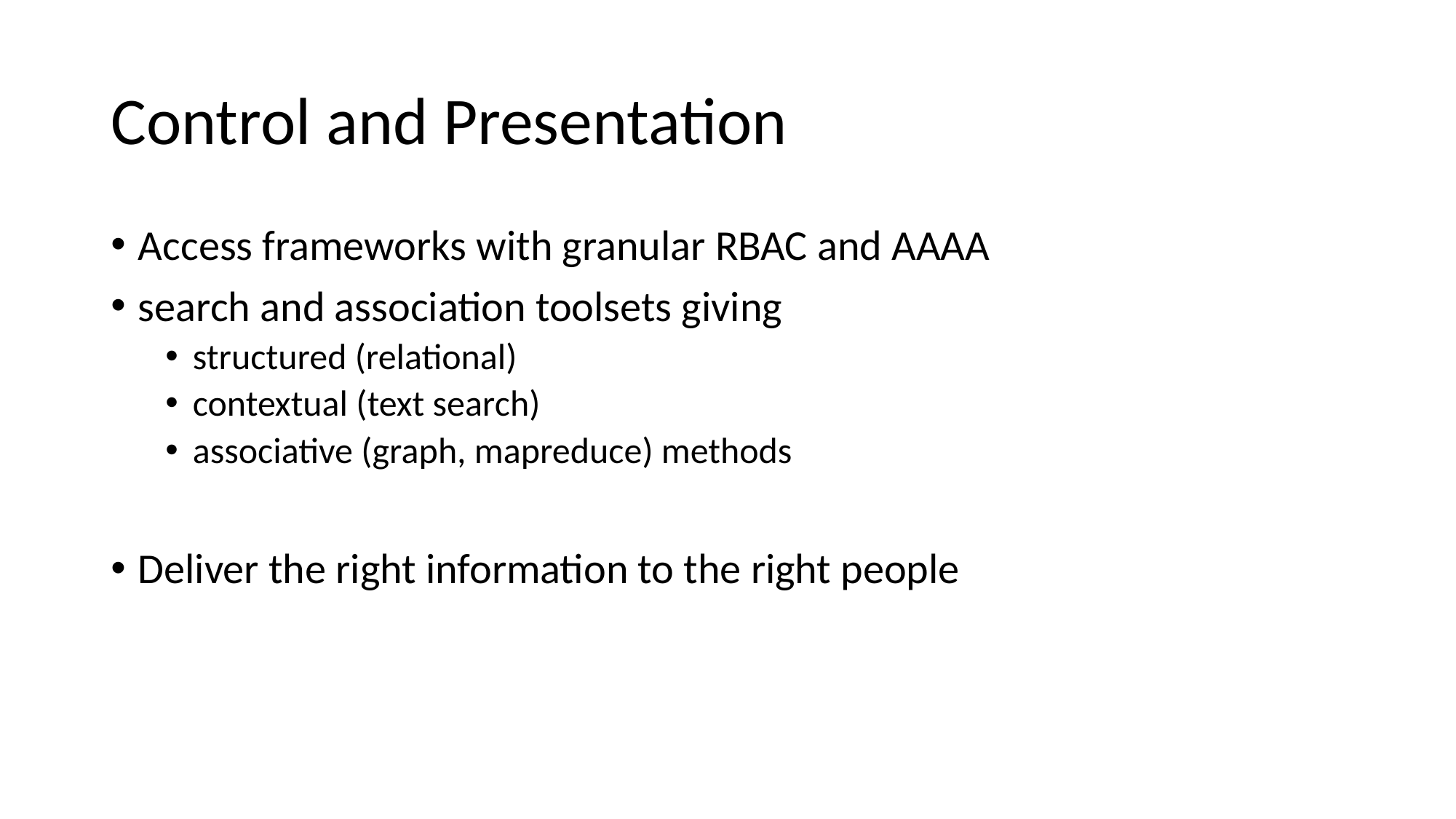

# Control and Presentation
Access frameworks with granular RBAC and AAAA
search and association toolsets giving
structured (relational)
contextual (text search)
associative (graph, mapreduce) methods

Deliver the right information to the right people